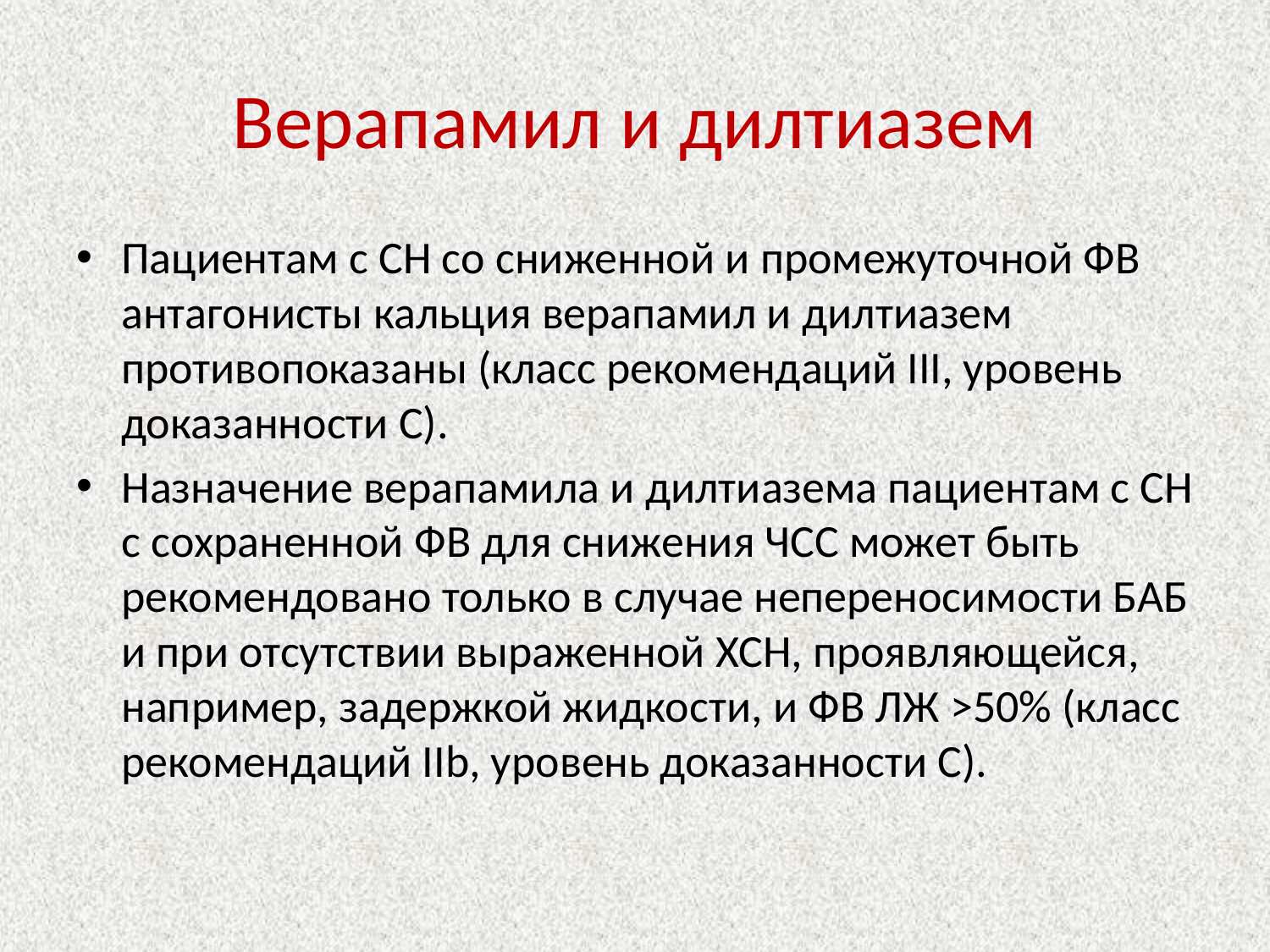

# Верапамил и дилтиазем
Пациентам с СН со сниженной и промежуточной ФВ антагонисты кальция верапамил и дилтиазем противопоказаны (класс рекомендаций III, уровень доказанности C).
Назначение верапамила и дилтиазема пациентам с СН с сохраненной ФВ для снижения ЧСС может быть рекомендовано только в случае непереносимости БАБ и при отсутствии выраженной ХСН, проявляющейся, например, задержкой жидкости, и ФВ ЛЖ >50% (класс рекомендаций IIb, уровень доказанности С).